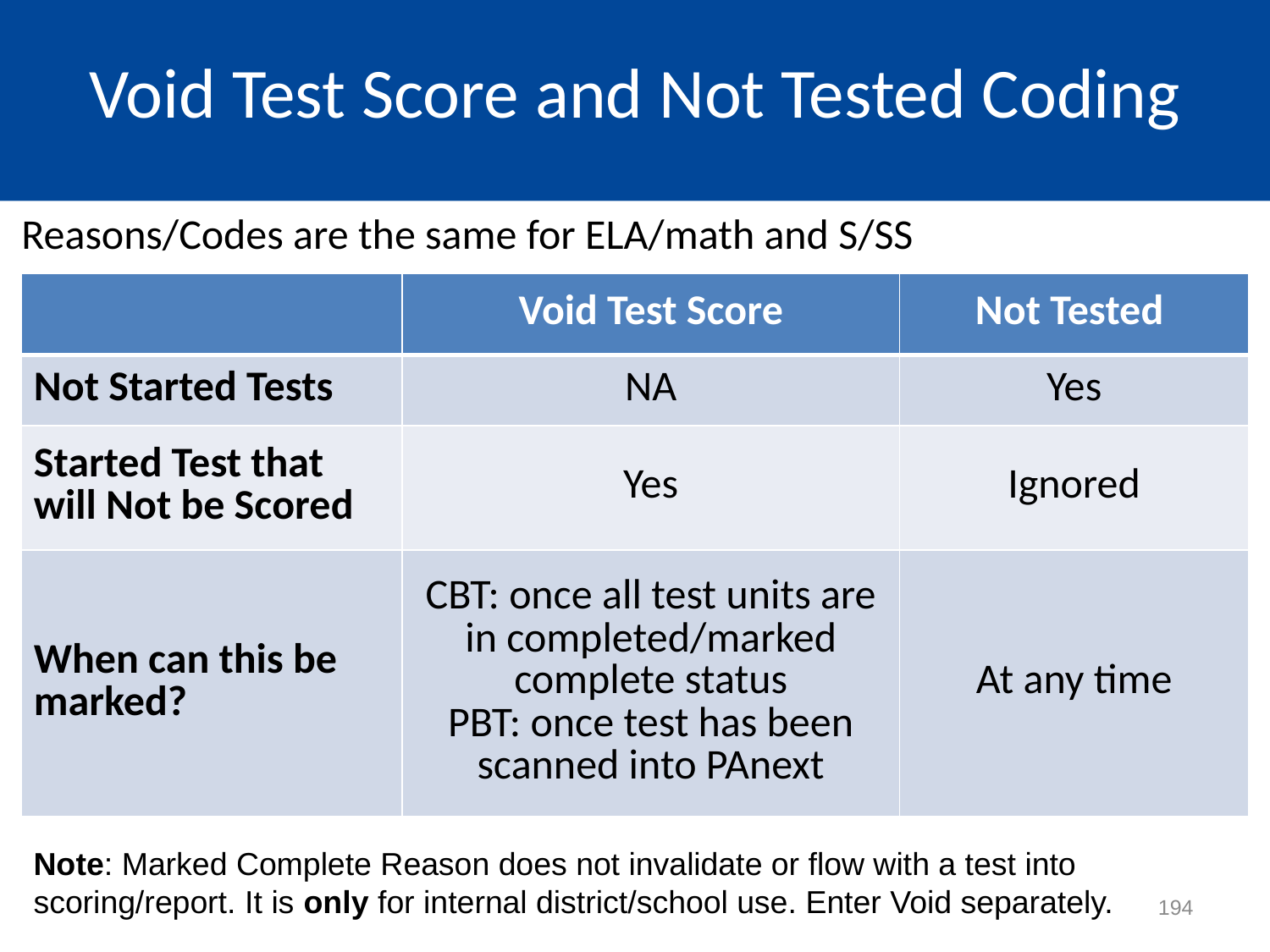

# Void Test Score and Not Tested Coding
Reasons/Codes are the same for ELA/math and S/SS
|  | Void Test Score | Not Tested |
| --- | --- | --- |
| Not Started Tests | NA | Yes |
| Started Test that will Not be Scored | Yes | Ignored |
| When can this be marked? | CBT: once all test units are in completed/marked complete status PBT: once test has been scanned into PAnext | At any time |
Note: Marked Complete Reason does not invalidate or flow with a test into scoring/report. It is only for internal district/school use. Enter Void separately.
194